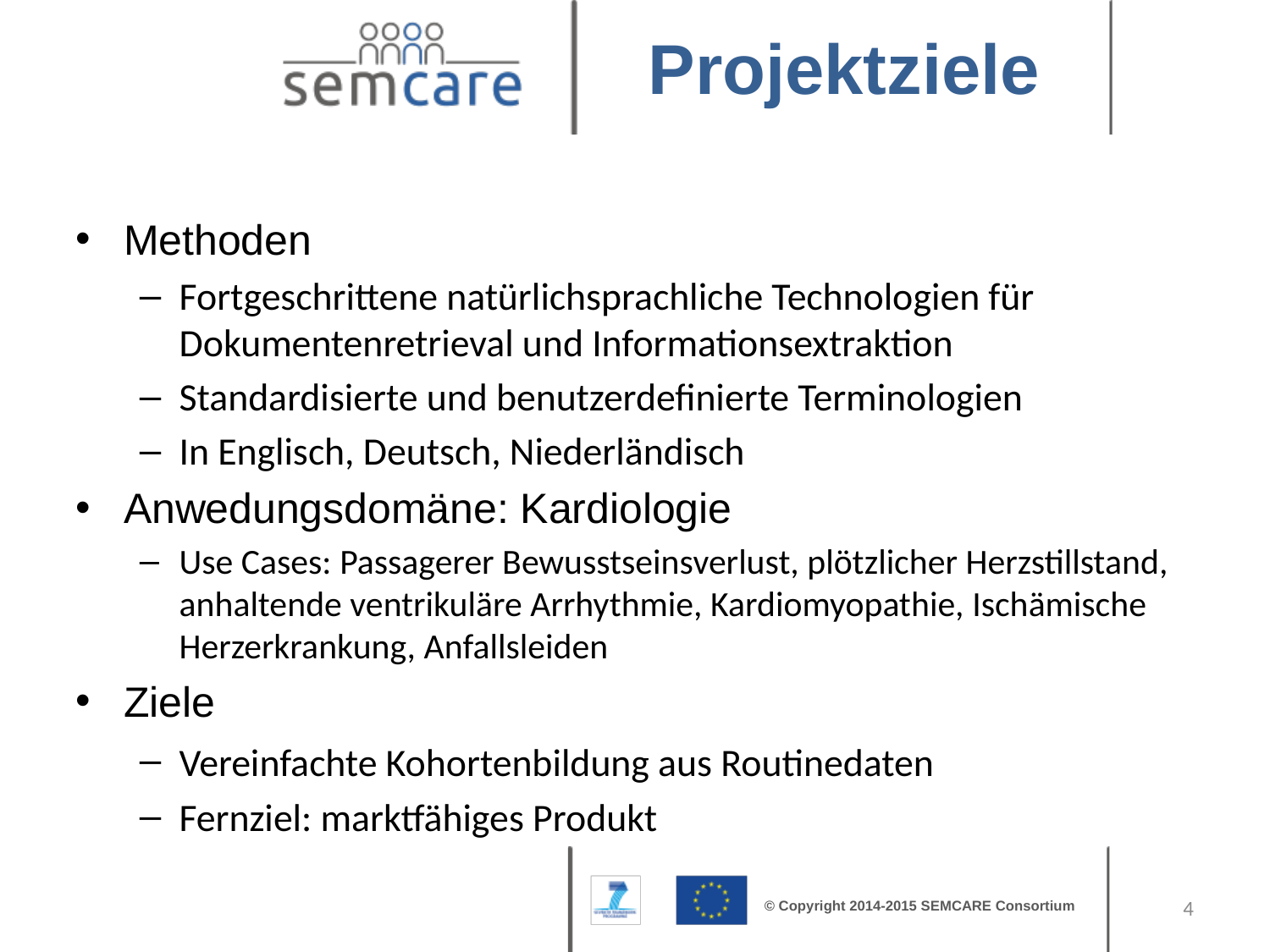

Projektziele
Methoden
Fortgeschrittene natürlichsprachliche Technologien für Dokumentenretrieval und Informationsextraktion
Standardisierte und benutzerdefinierte Terminologien
In Englisch, Deutsch, Niederländisch
Anwedungsdomäne: Kardiologie
Use Cases: Passagerer Bewusstseinsverlust, plötzlicher Herzstillstand, anhaltende ventrikuläre Arrhythmie, Kardiomyopathie, Ischämische Herzerkrankung, Anfallsleiden
Ziele
Vereinfachte Kohortenbildung aus Routinedaten
Fernziel: marktfähiges Produkt

4